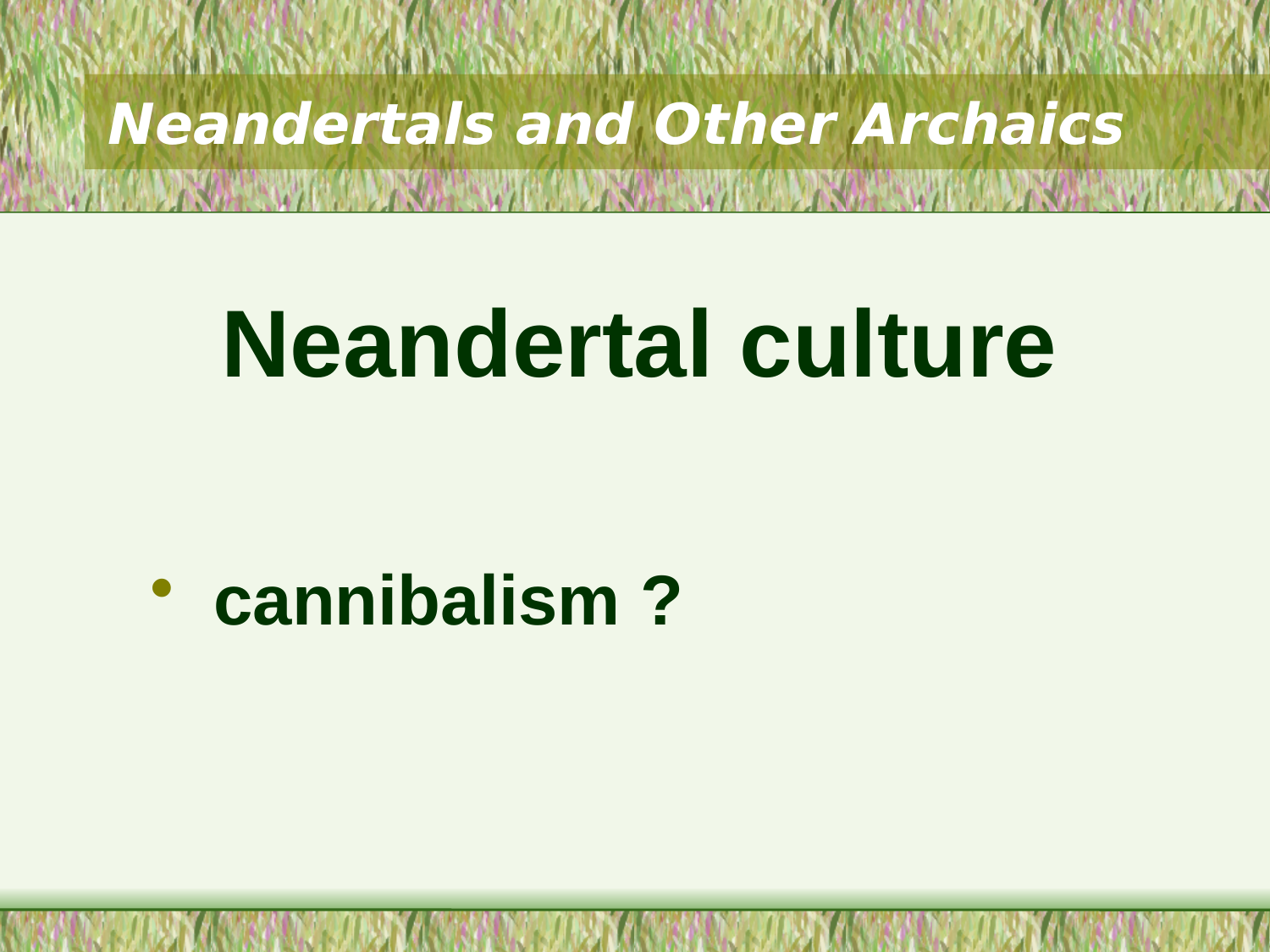

# Neandertals and Other Archaics
Neandertal culture
cannibalism ?